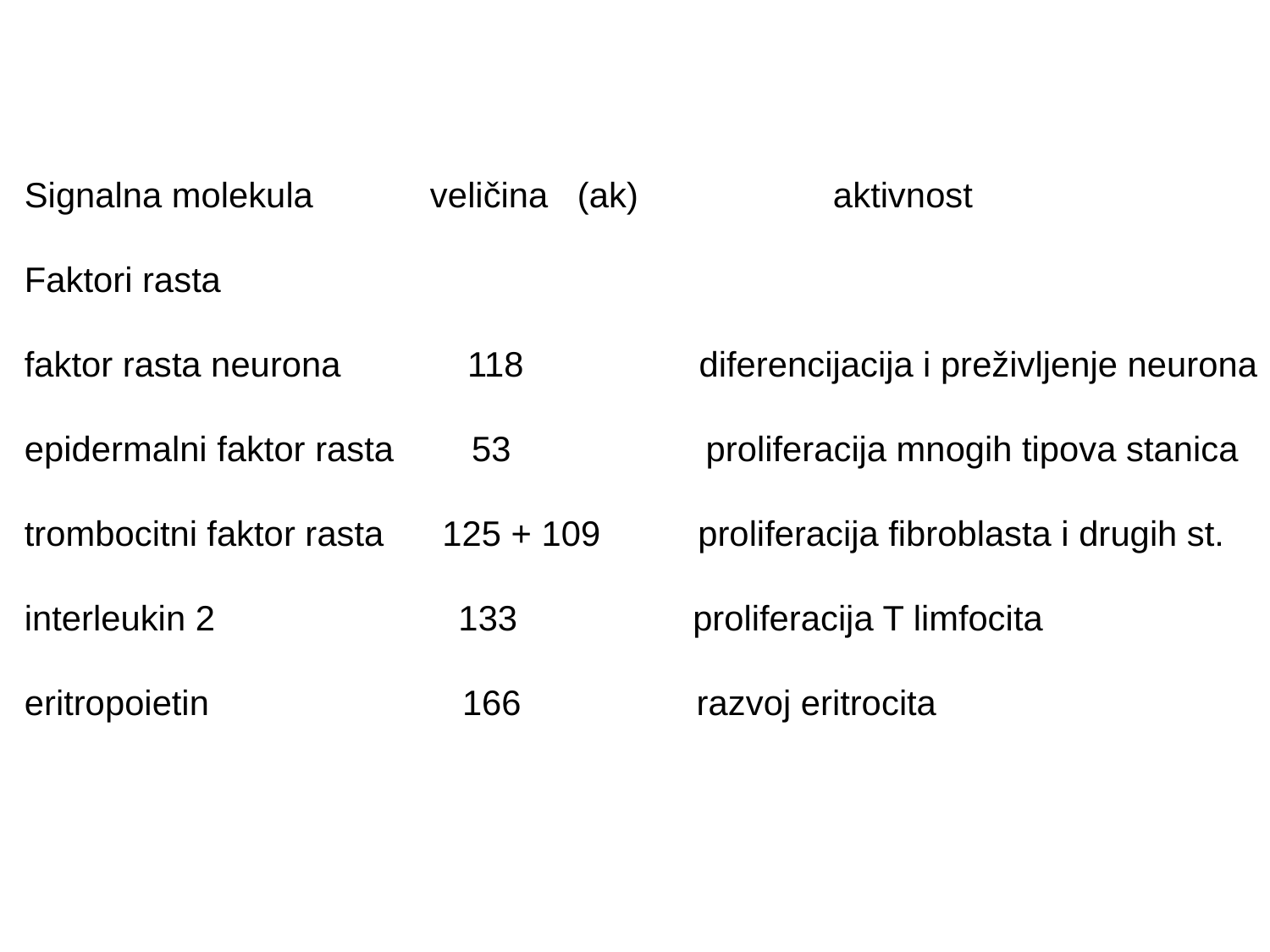

Signalna molekula            veličina   (ak)                    aktivnost

Faktori rasta

faktor rasta neurona             118                  diferencijacija i preživljenje neurona

epidermalni faktor rasta        53                    proliferacija mnogih tipova stanica

trombocitni faktor rasta      125 + 109          proliferacija fibroblasta i drugih st.

interleukin 2                         133                  proliferacija T limfocita

eritropoietin                          166                  razvoj eritrocita